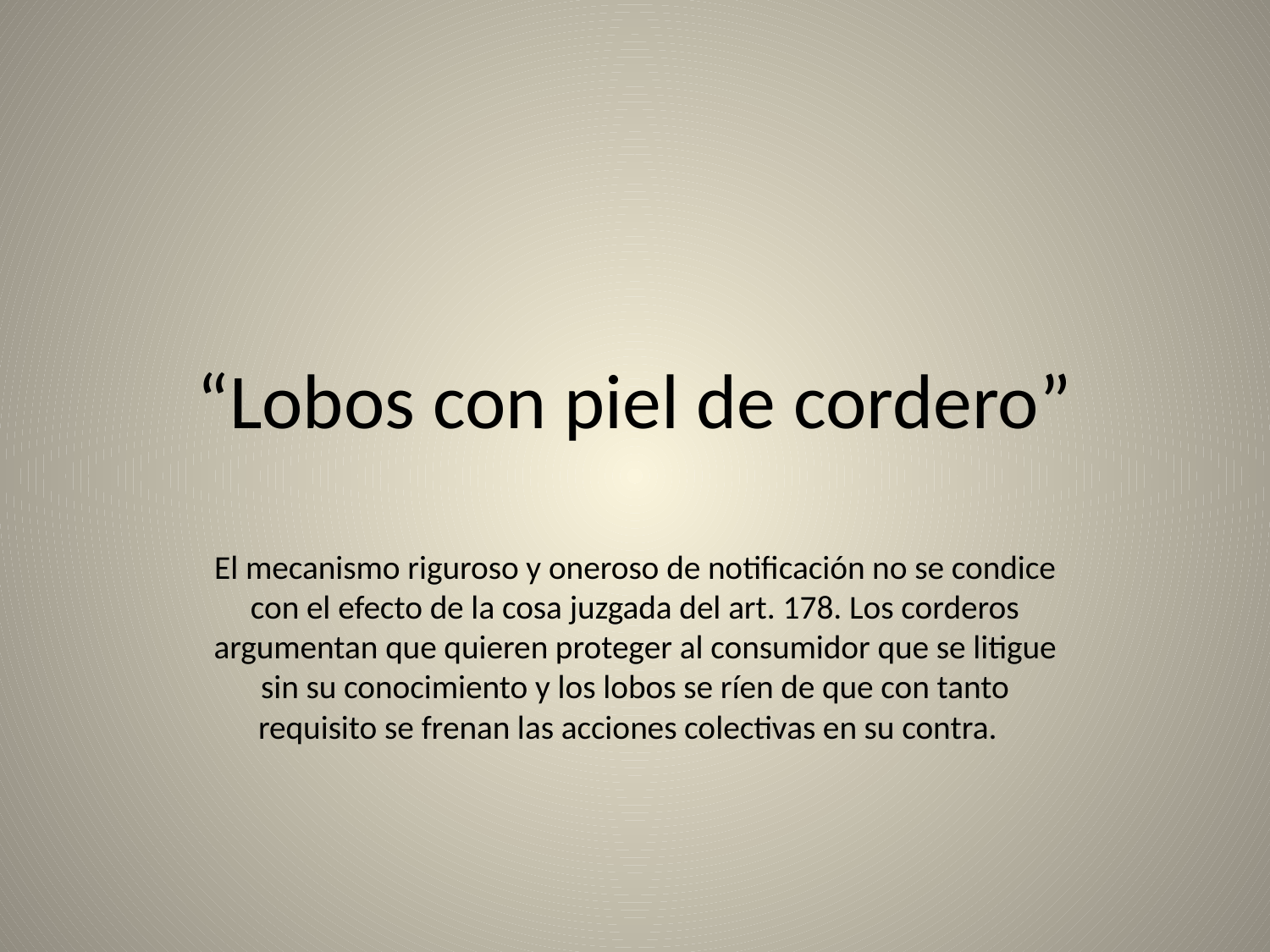

# “Lobos con piel de cordero”
El mecanismo riguroso y oneroso de notificación no se condice con el efecto de la cosa juzgada del art. 178. Los corderos argumentan que quieren proteger al consumidor que se litigue sin su conocimiento y los lobos se ríen de que con tanto requisito se frenan las acciones colectivas en su contra.